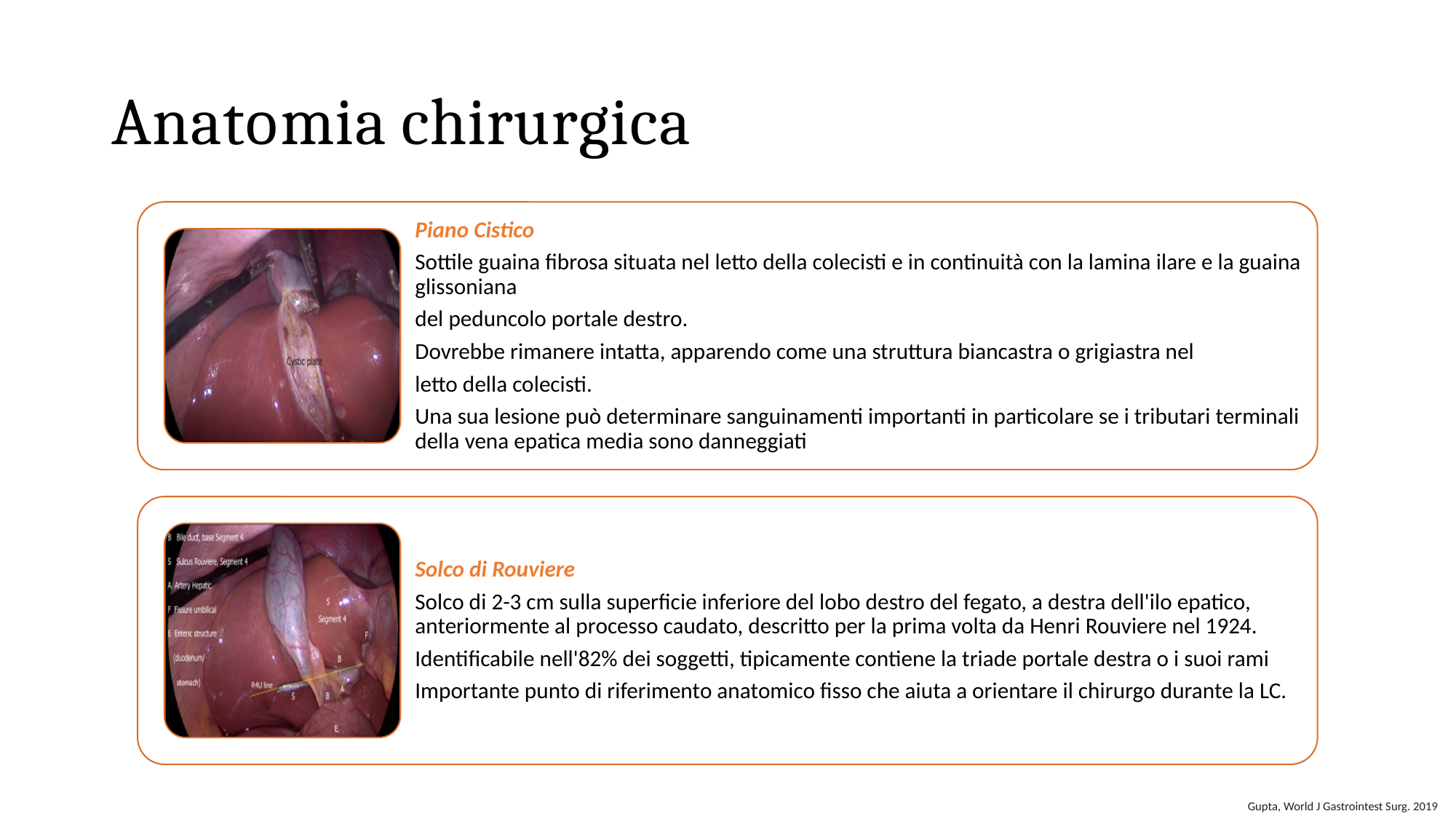

Anatomia chirurgica
Piano Cistico
Sottile guaina fibrosa situata nel letto della colecisti e in continuità con la lamina ilare e la guaina glissoniana
del peduncolo portale destro.
Dovrebbe rimanere intatta, apparendo come una struttura biancastra o grigiastra nel
letto della colecisti.
Una sua lesione può determinare sanguinamenti importanti in particolare se i tributari terminali della vena epatica media sono danneggiati

Solco di Rouviere
Solco di 2-3 cm sulla superficie inferiore del lobo destro del fegato, a destra dell'ilo epatico, anteriormente al processo caudato, descritto per la prima volta da Henri Rouviere nel 1924.
Identificabile nell'82% dei soggetti, tipicamente contiene la triade portale destra o i suoi rami
Importante punto di riferimento anatomico fisso che aiuta a orientare il chirurgo durante la LC.

Gupta, World J Gastrointest Surg. 2019